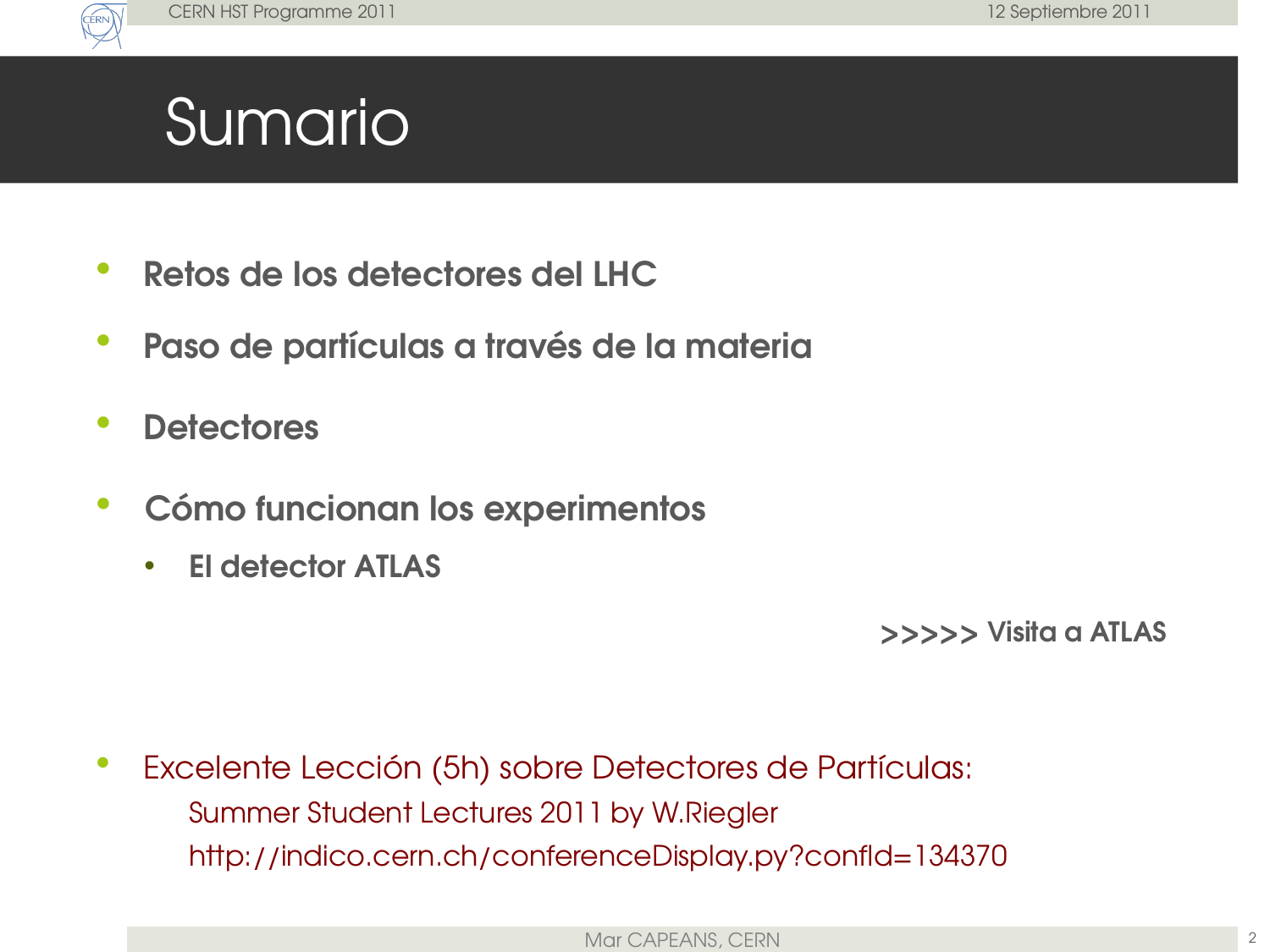

CERN HST Programme 2011
12 Septiembre 2011
# Sumario
Retos de los detectores del LHC
Paso de partículas a través de la materia
Detectores
Cómo funcionan los experimentos
El detector ATLAS
>>>>> Visita a ATLAS

Excelente Lección (5h) sobre Detectores de Partículas:
Summer Student Lectures 2011 by W.Riegler
http://indico.cern.ch/conferenceDisplay.py?confId=134370

2